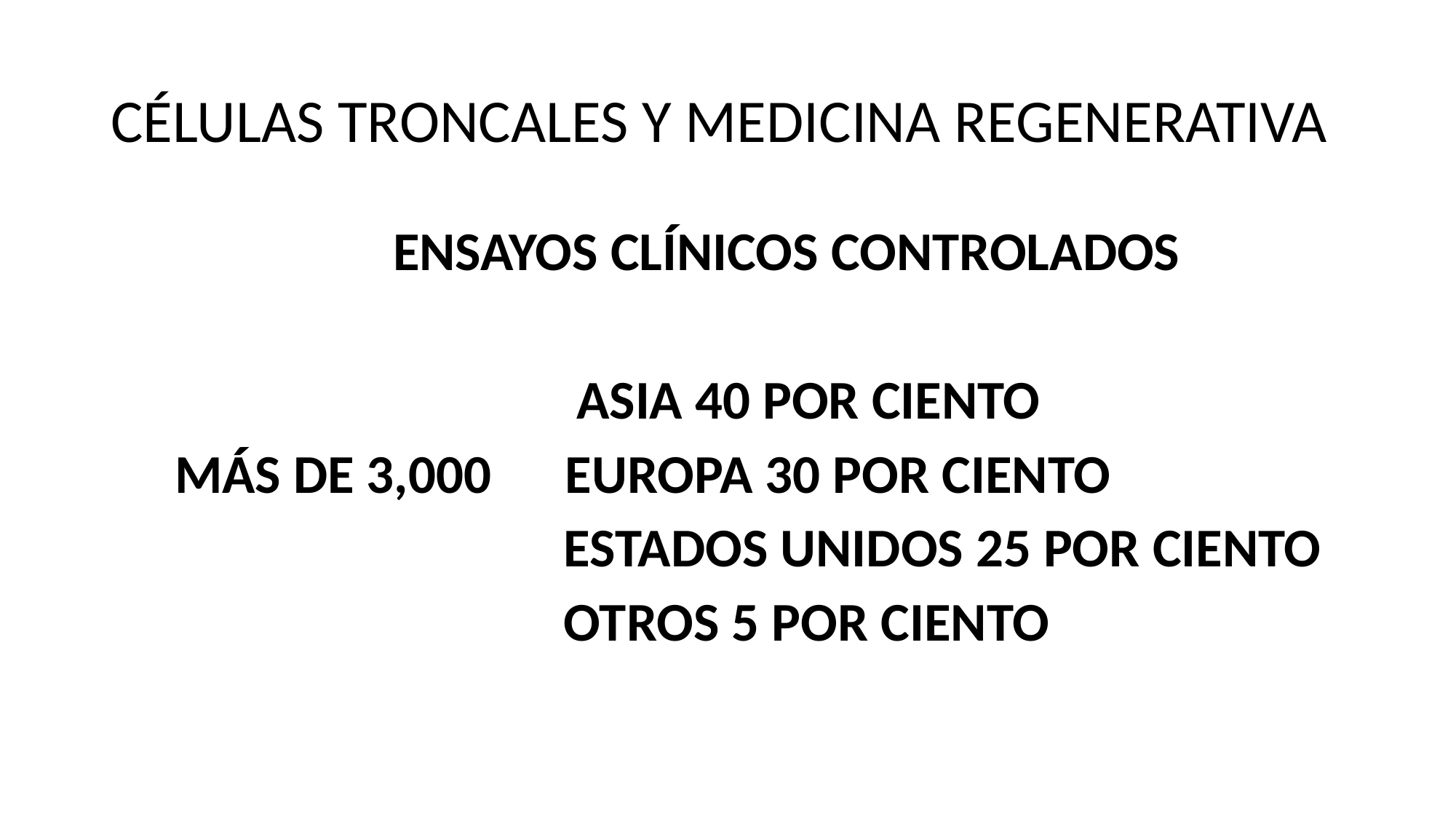

# CÉLULAS TRONCALES Y MEDICINA REGENERATIVA
		ENSAYOS CLÍNICOS CONTROLADOS

			      ASIA 40 POR CIENTO
MÁS DE 3,000      EUROPA 30 POR CIENTO
			     ESTADOS UNIDOS 25 POR CIENTO
			     OTROS 5 POR CIENTO